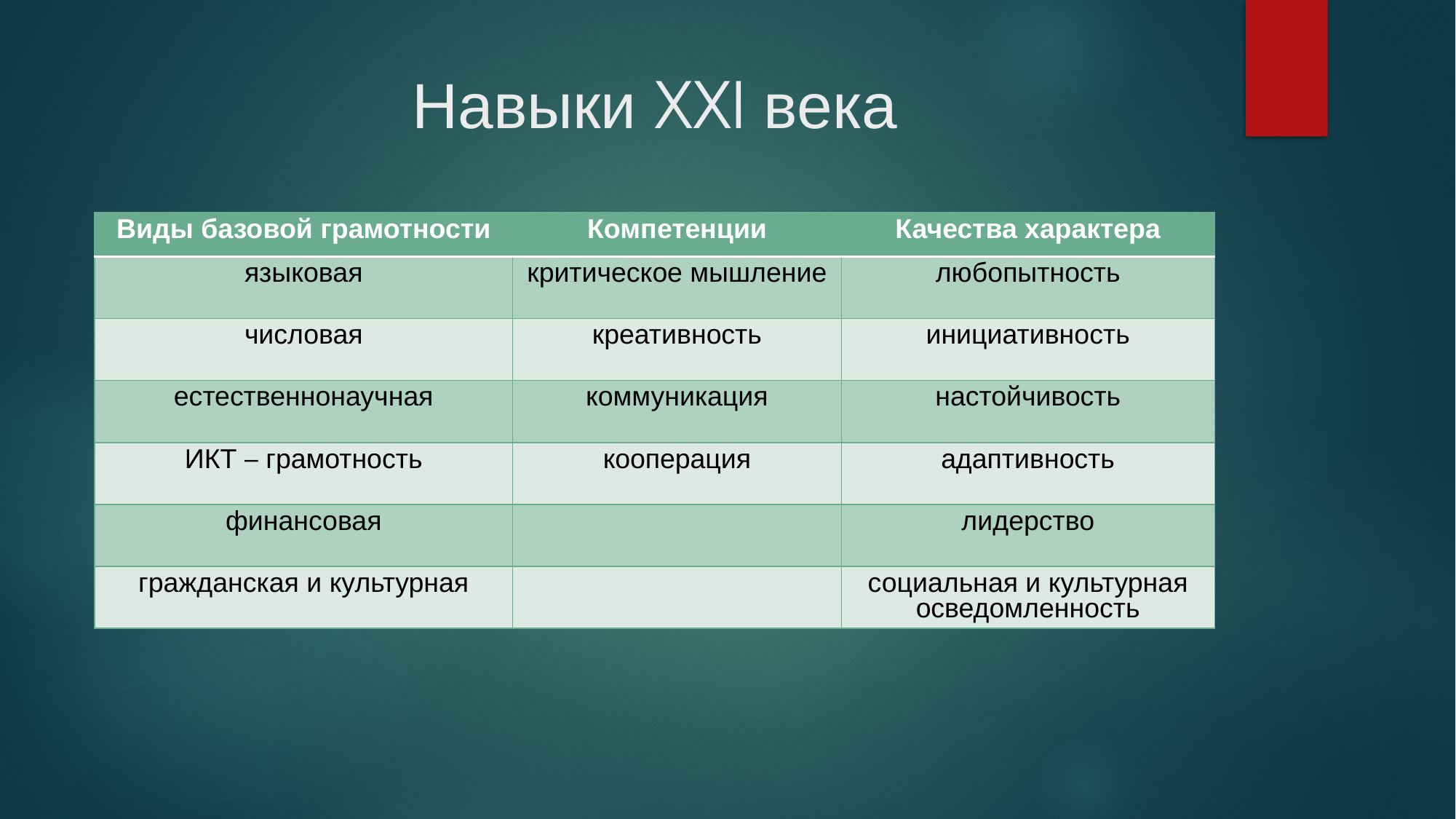

# Навыки XXI века
| Виды базовой грамотности | Компетенции | Качества характера |
| --- | --- | --- |
| языковая | критическое мышление | любопытность |
| числовая | креативность | инициативность |
| естественнонаучная | коммуникация | настойчивость |
| ИКТ – грамотность | кооперация | адаптивность |
| финансовая |  | лидерство |
| гражданская и культурная |  | социальная и культурная осведомленность |